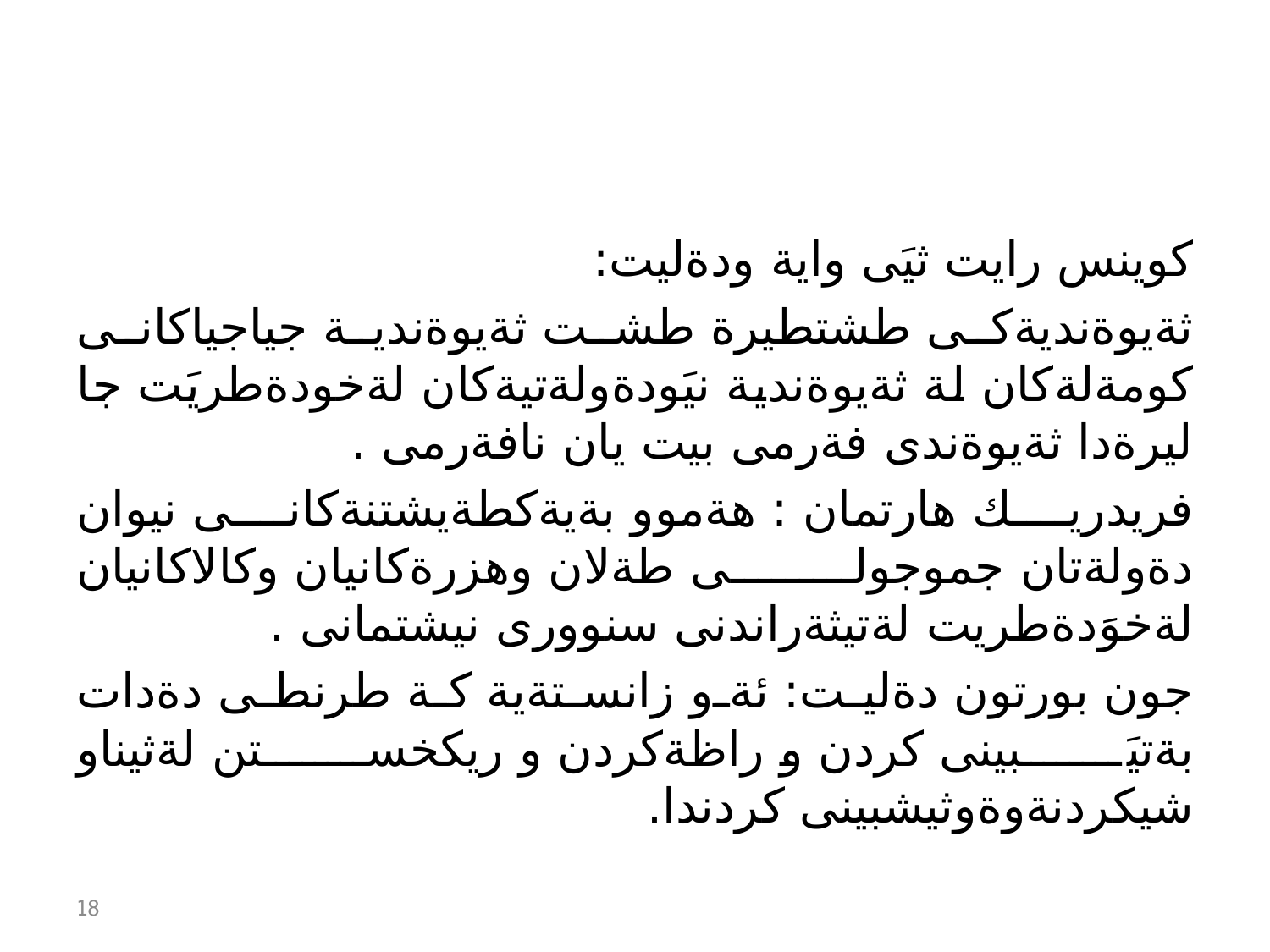

#
كوينس رايت ثيَى واية ودةليت:
ثةيوةنديةكى طشتطيرة طشت ثةيوةندية جياجياكانى كومةلةكان لة ثةيوةندية نيَودةولةتيةكان لةخودةطريَت جا ليرةدا ثةيوةندى فةرمى بيت يان نافةرمى .
فريدريك هارتمان : هةموو بةيةكطةيشتنةكانى نيوان دةولةتان جموجولى طةلان وهزرةكانيان وكالاكانيان لةخوَدةطريت لةتيثةراندنى سنوورى نيشتمانى .
جون بورتون دةليت: ئةو زانستةية كة طرنطى دةدات بةتيَبينى كردن و راظةكردن و ريكخستن لةثيناو شيكردنةوةوثيشبينى كردندا.

18